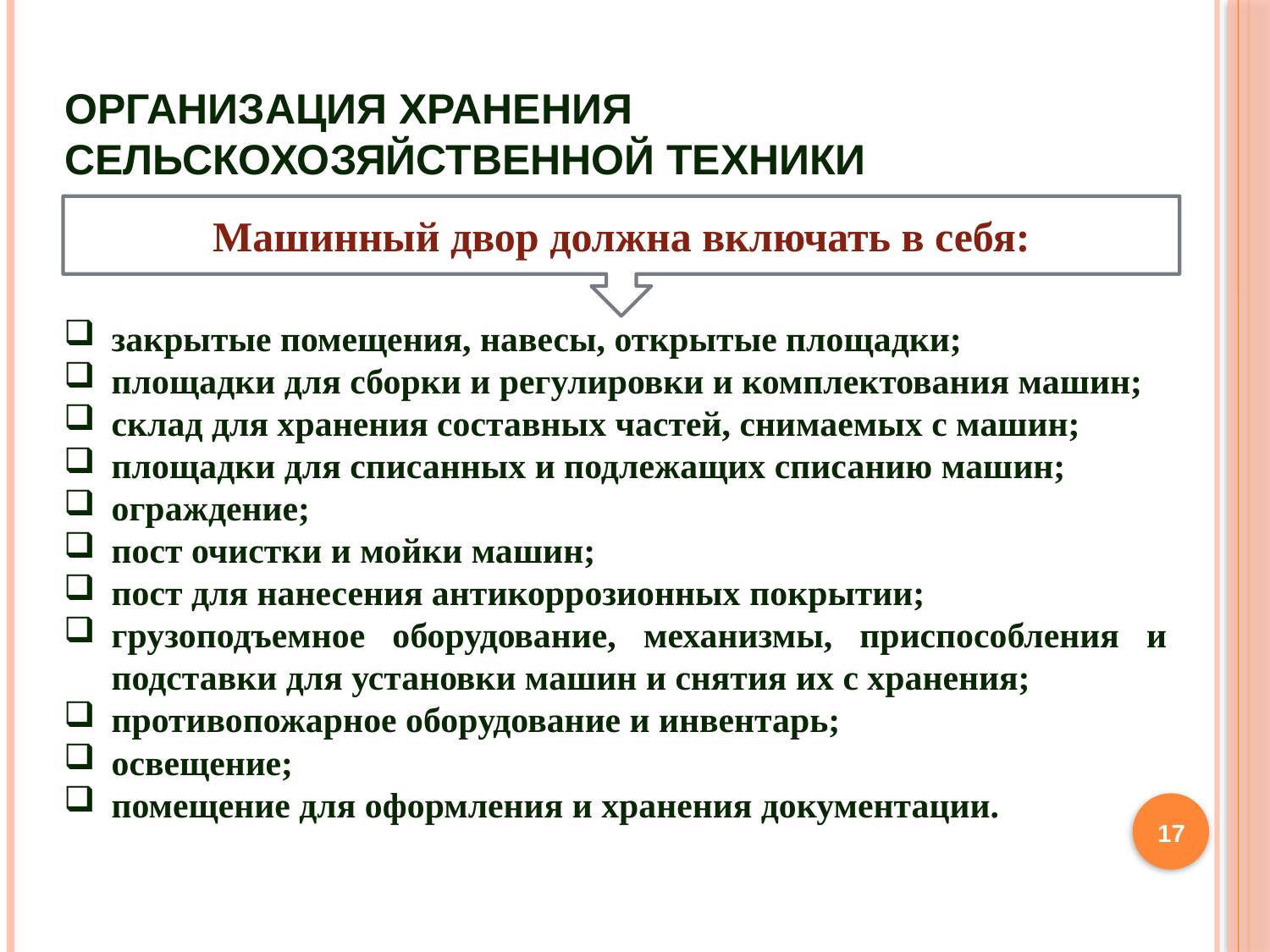

# ОРГАНИЗАЦИЯ ХРАНЕНИЯ СЕЛЬСКОХОЗЯЙСТВЕННОЙ ТЕХНИКИ
Машинный двор должна включать в себя:
закрытые помещения, навесы, открытые площадки;
площадки для сборки и регулировки и комплектования машин;
склад для хранения составных частей, снимаемых с машин;
площадки для списанных и подлежащих списанию машин;
ограждение;
пост очистки и мойки машин;
пост для нанесения антикоррозионных покрытии;
грузоподъемное оборудование, механизмы, приспособления и подставки для установки машин и снятия их с хранения;
противопожарное оборудование и инвентарь;
освещение;
помещение для оформления и хранения документации.
17